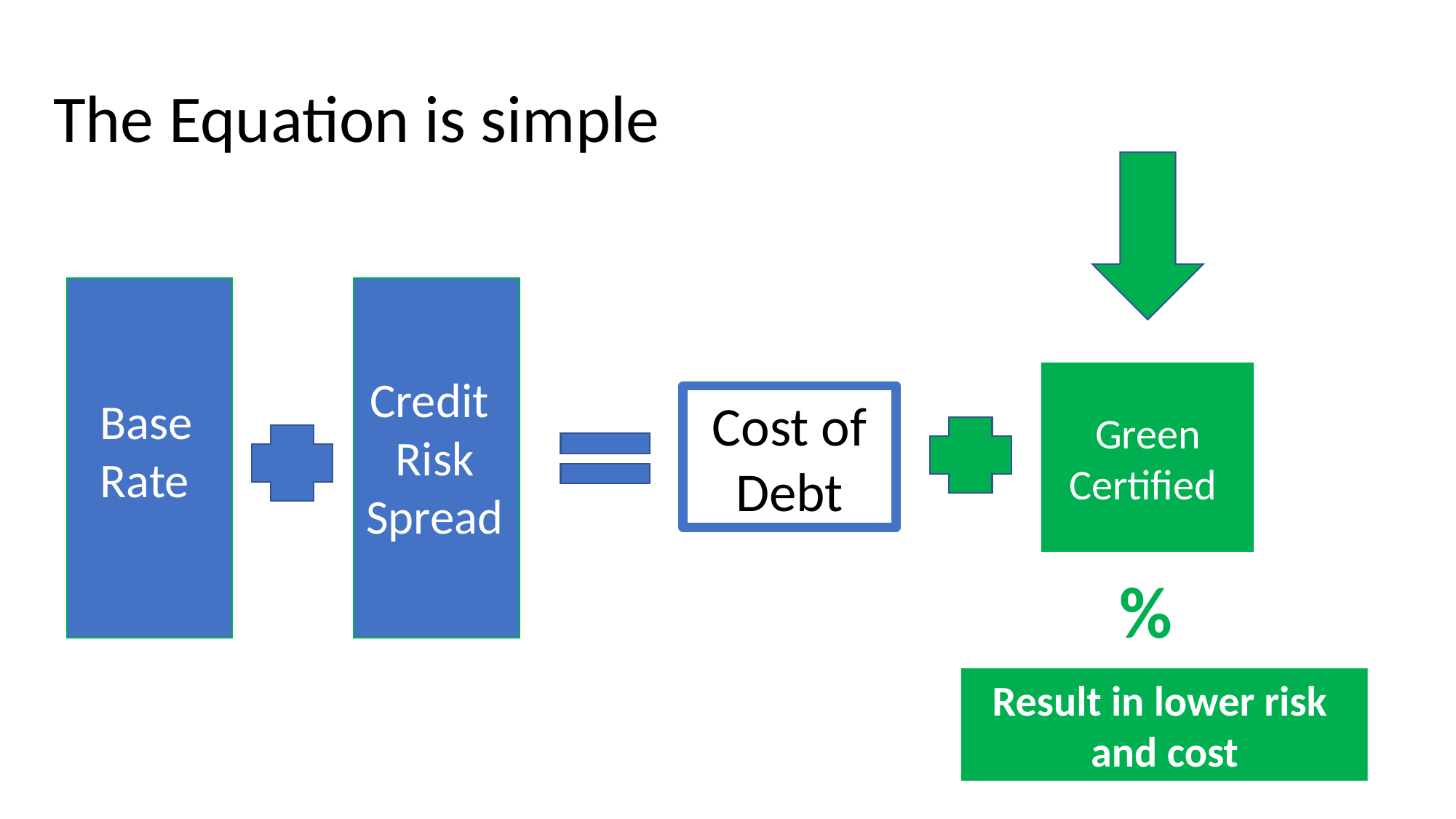

# The Equation is simple

Credit
Risk
Spread
Green Certified
Base
Rate
Cost of Debt

%
Result in lower risk
and cost